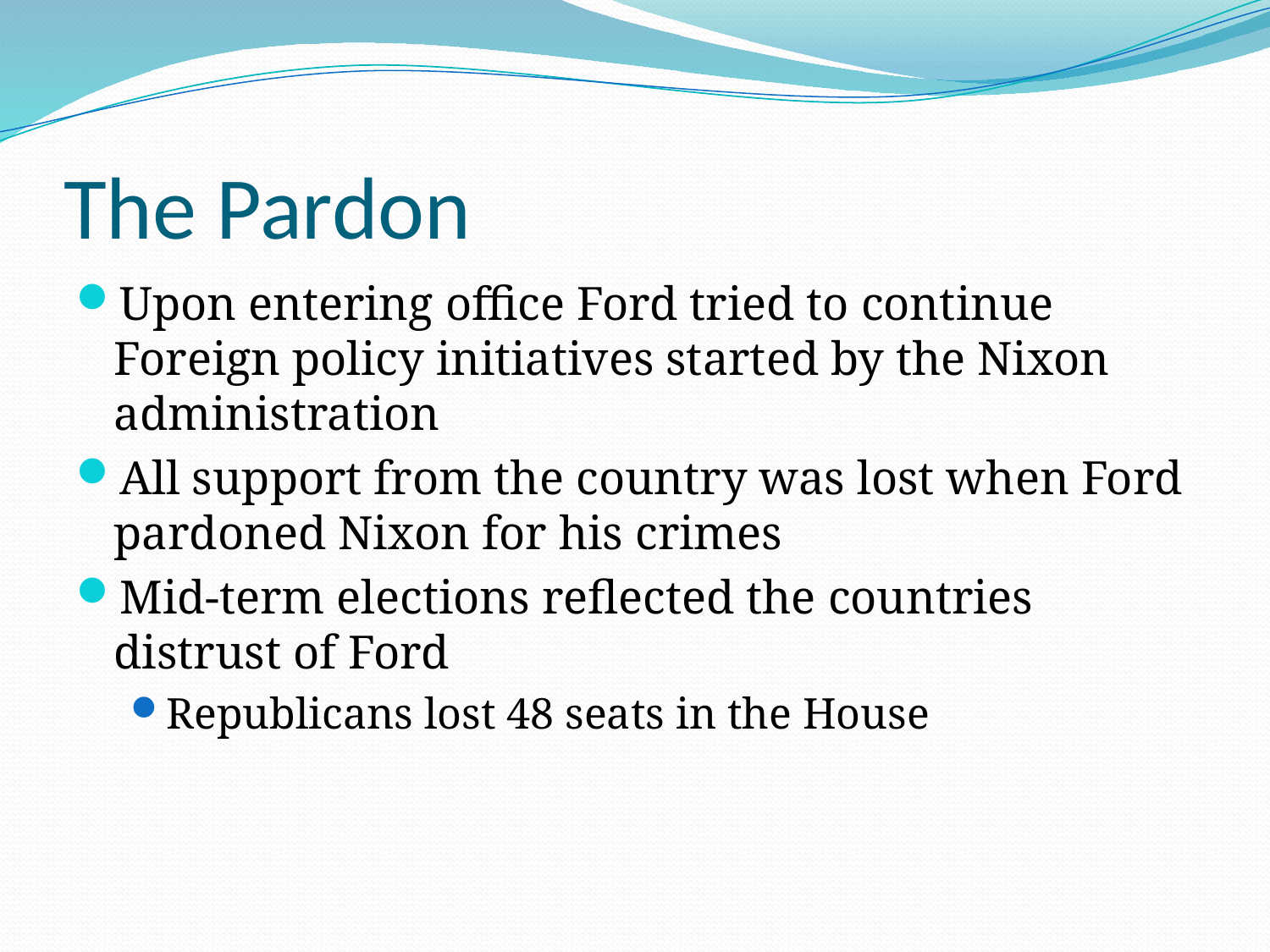

# The Pardon
Upon entering office Ford tried to continue Foreign policy initiatives started by the Nixon administration
All support from the country was lost when Ford pardoned Nixon for his crimes
Mid-term elections reflected the countries distrust of Ford
Republicans lost 48 seats in the House